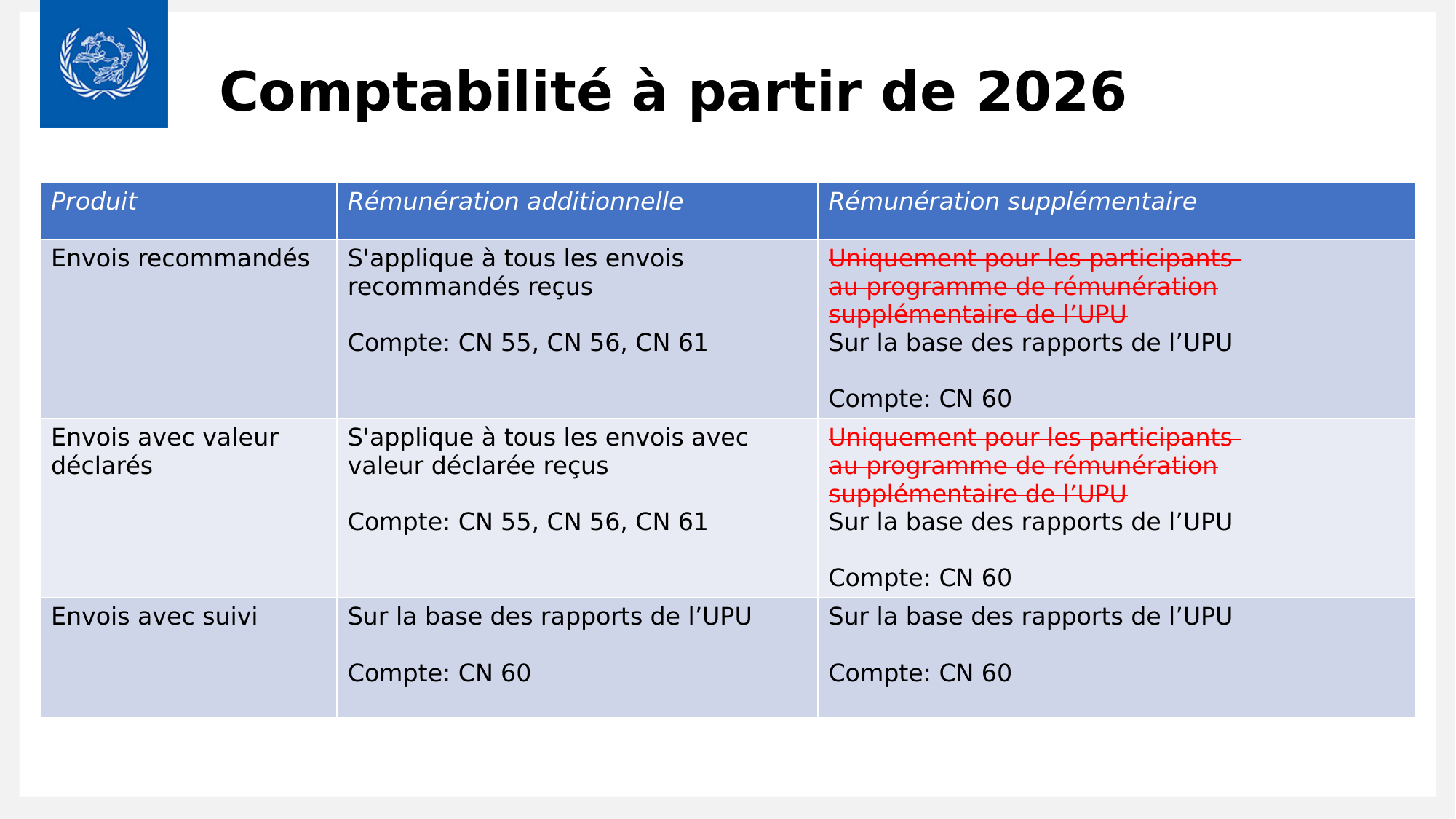

# Comptabilité à partir de 2026
| Produit | Rémunération additionnelle | Rémunération supplémentaire |
| --- | --- | --- |
| Envois recommandés | S'applique à tous les envois recommandés reçus Compte: CN 55, CN 56, CN 61 | Uniquement pour les participants au programme de rémunération supplémentaire de l’UPU Sur la base des rapports de l’UPU Compte: CN 60 |
| Envois avec valeur déclarés | S'applique à tous les envois avec valeur déclarée reçus Compte: CN 55, CN 56, CN 61 | Uniquement pour les participants au programme de rémunération supplémentaire de l’UPU Sur la base des rapports de l’UPU Compte: CN 60 |
| Envois avec suivi | Sur la base des rapports de l’UPU Compte: CN 60 | Sur la base des rapports de l’UPU Compte: CN 60 |